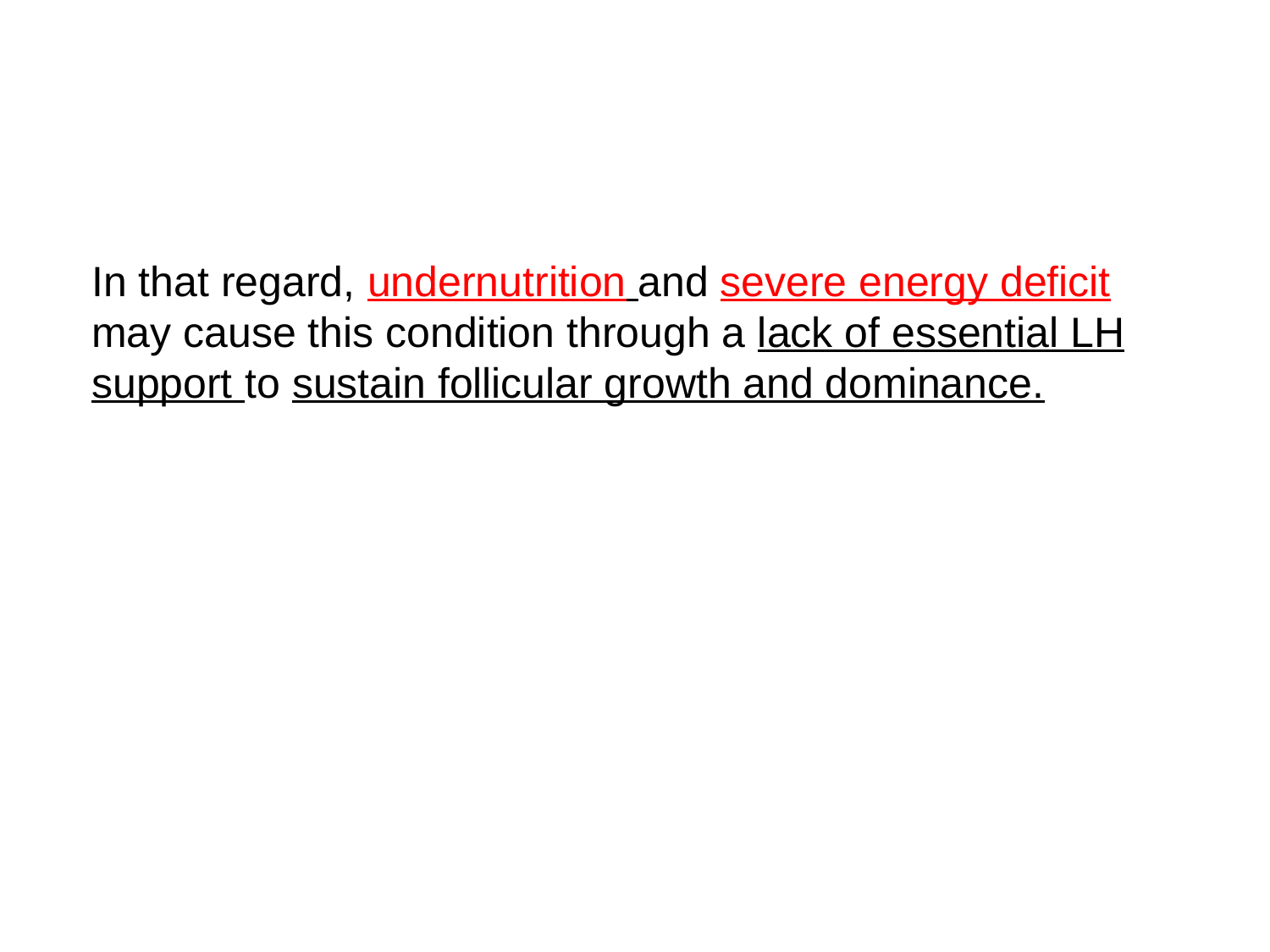

In that regard, undernutrition and severe energy deficit may cause this condition through a lack of essential LH support to sustain follicular growth and dominance.